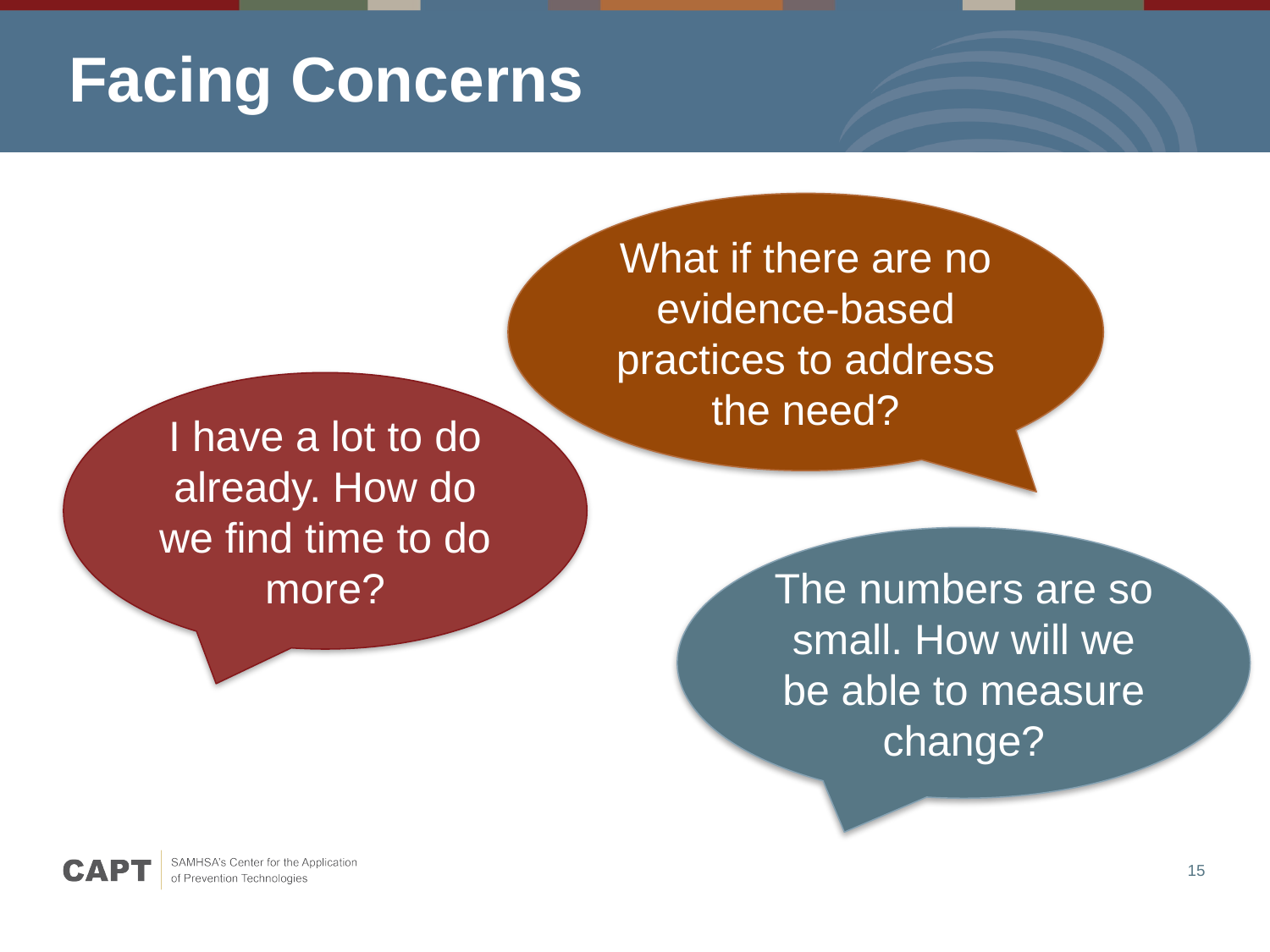

# Facing Concerns
What if there are no evidence-based practices to address the need?
I have a lot to do already. How do we find time to do more?
The numbers are so small. How will we be able to measure change?